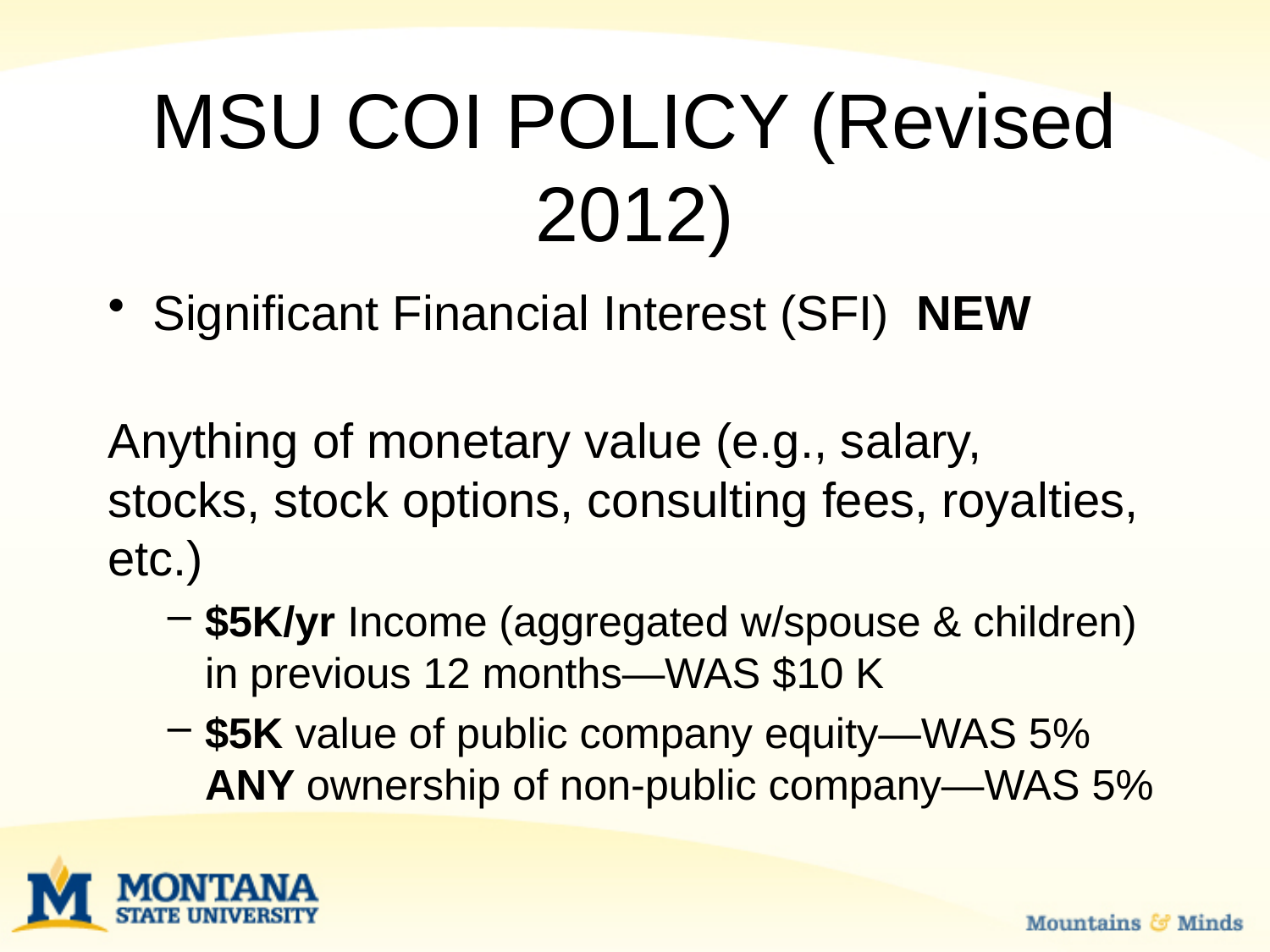

# MSU COI POLICY (Revised 2012)
Significant Financial Interest (SFI)  NEW
Anything of monetary value (e.g., salary,      stocks, stock options, consulting fees, royalties, etc.)
$5K/yr Income (aggregated w/spouse & children) in previous 12 months—WAS $10 K
$5K value of public company equity—WAS 5% ANY ownership of non-public company—WAS 5%